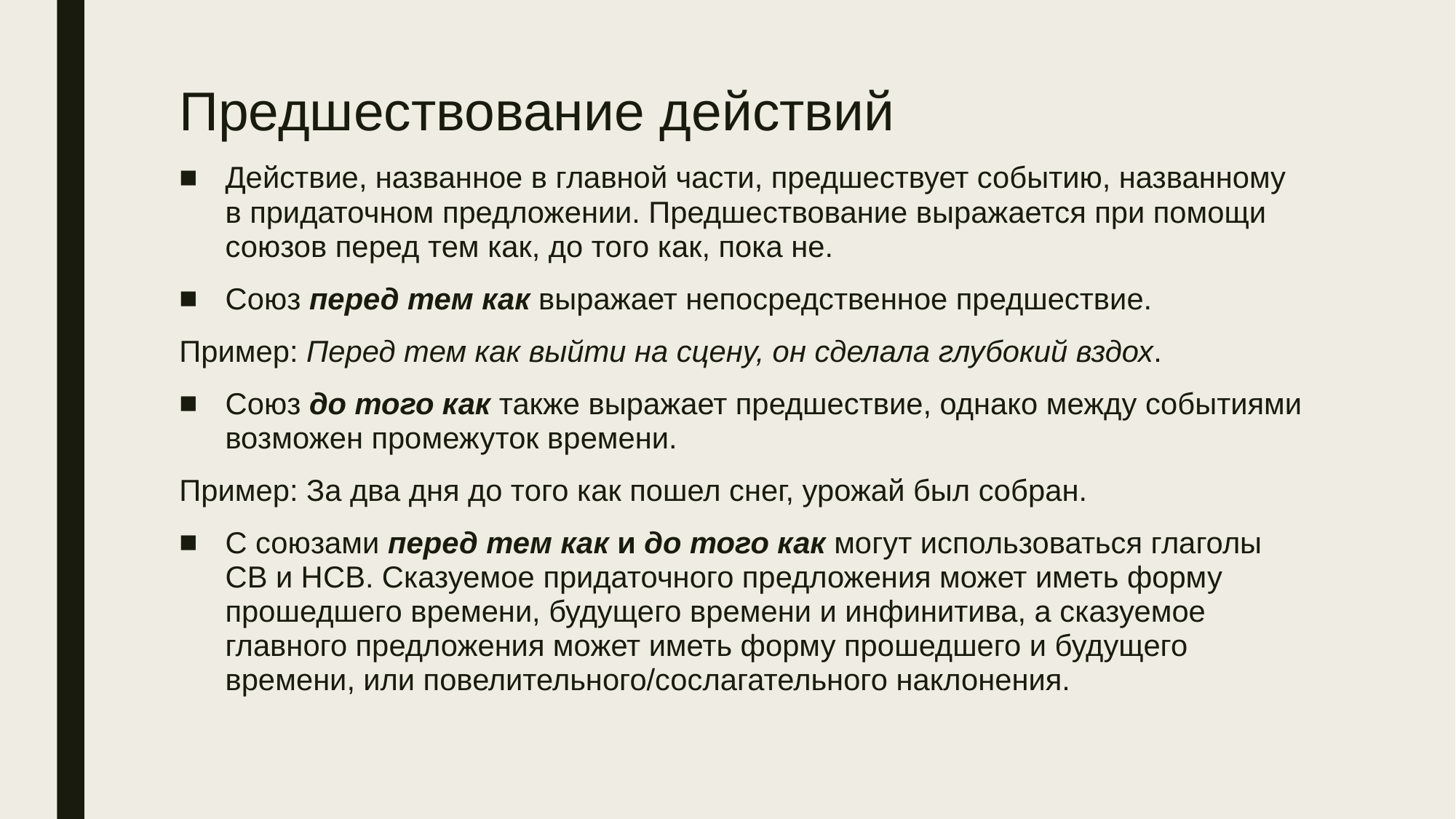

Предшествование действий
Действие, названное в главной части, предшествует событию, названному в придаточном предложении. Предшествование выражается при помощи союзов перед тем как, до того как, пока не.
Союз перед тем как выражает непосредственное предшествие.
Пример: Перед тем как выйти на сцену, он сделала глубокий вздох.
Союз до того как также выражает предшествие, однако между событиями возможен промежуток времени.
Пример: За два дня до того как пошел снег, урожай был собран.
С союзами перед тем как и до того как могут использоваться глаголы СВ и НСВ. Сказуемое придаточного предложения может иметь форму прошедшего времени, будущего времени и инфинитива, а сказуемое главного предложения может иметь форму прошедшего и будущего времени, или повелительного/сослагательного наклонения.